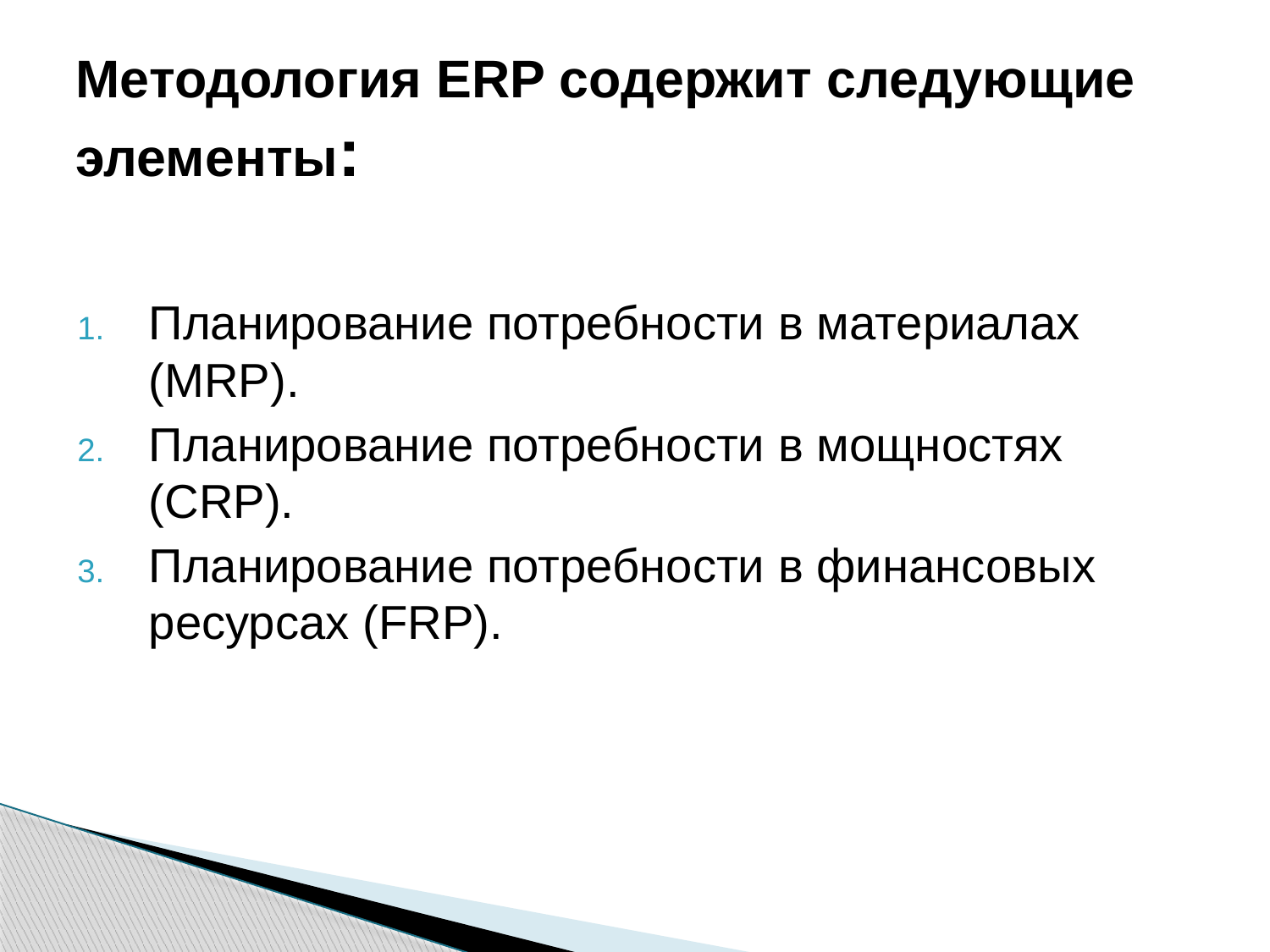

# Методология ERP содержит следующие элементы:
Планирование потребности в материалах (MRP).
Планирование потребности в мощностях (CRP).
Планирование потребности в финансовых ресурсах (FRP).